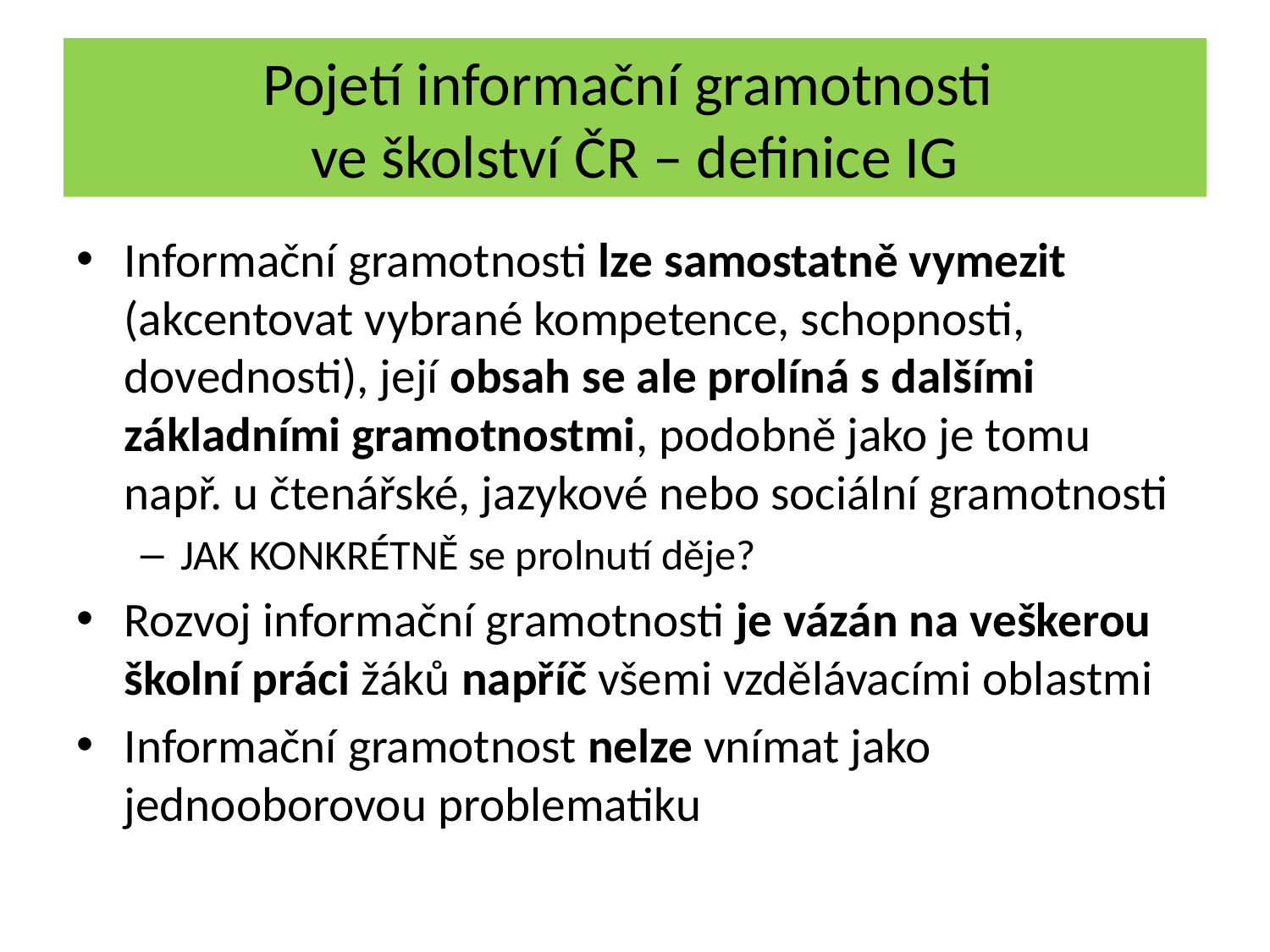

# Pojetí informační gramotnosti ve školství ČR – definice IG
Informační gramotnosti lze samostatně vymezit (akcentovat vybrané kompetence, schopnosti, dovednosti), její obsah se ale prolíná s dalšími základními gramotnostmi, podobně jako je tomu např. u čtenářské, jazykové nebo sociální gramotnosti
JAK KONKRÉTNĚ se prolnutí děje?
Rozvoj informační gramotnosti je vázán na veškerou školní práci žáků napříč všemi vzdělávacími oblastmi
Informační gramotnost nelze vnímat jako jednooborovou problematiku